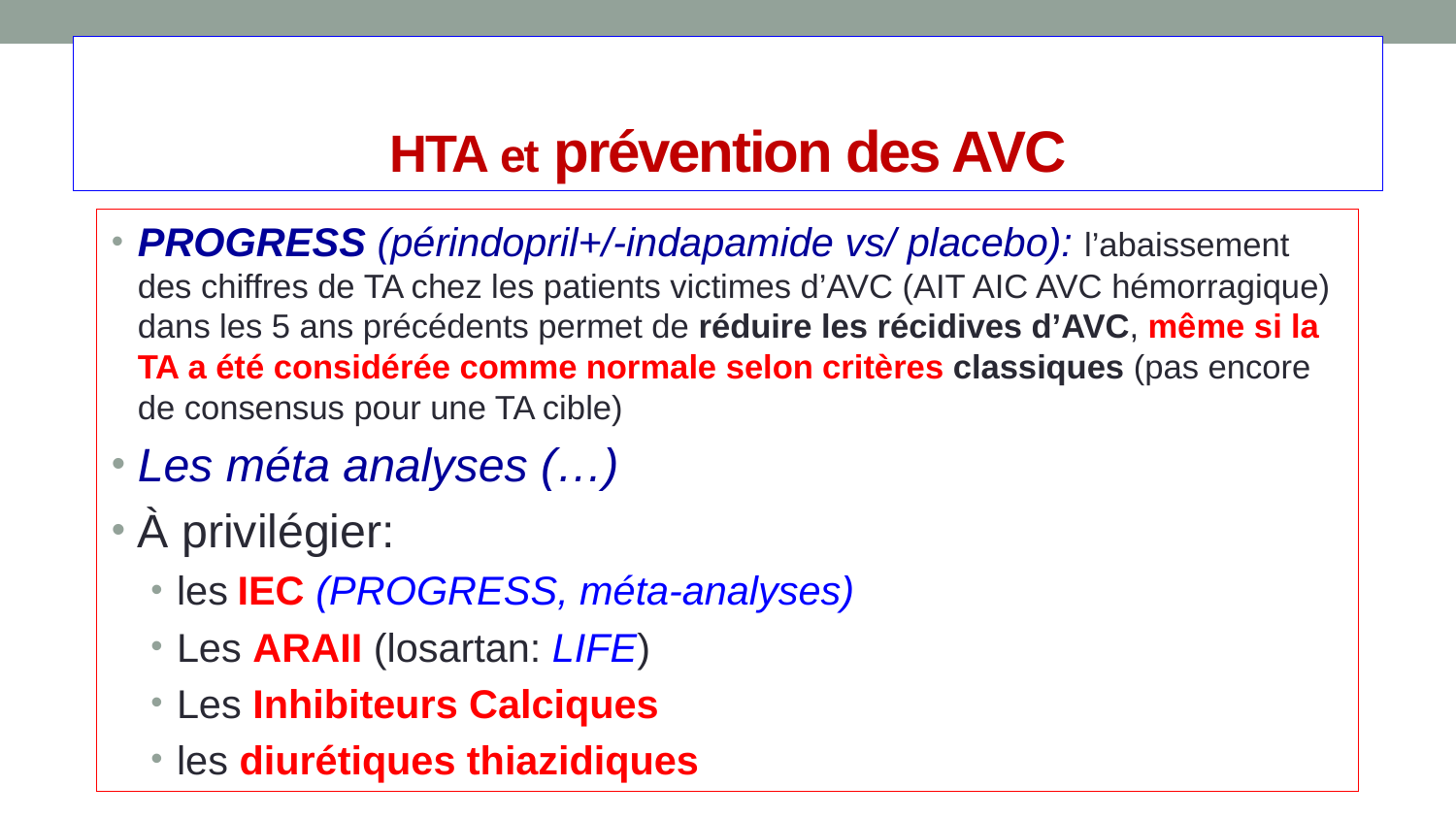

# HTA et prévention des AVC
PROGRESS (périndopril+/-indapamide vs/ placebo): l’abaissement des chiffres de TA chez les patients victimes d’AVC (AIT AIC AVC hémorragique) dans les 5 ans précédents permet de réduire les récidives d’AVC, même si la TA a été considérée comme normale selon critères classiques (pas encore de consensus pour une TA cible)
Les méta analyses (…)
À privilégier:
les IEC (PROGRESS, méta-analyses)
Les ARAII (losartan: LIFE)
Les Inhibiteurs Calciques
les diurétiques thiazidiques